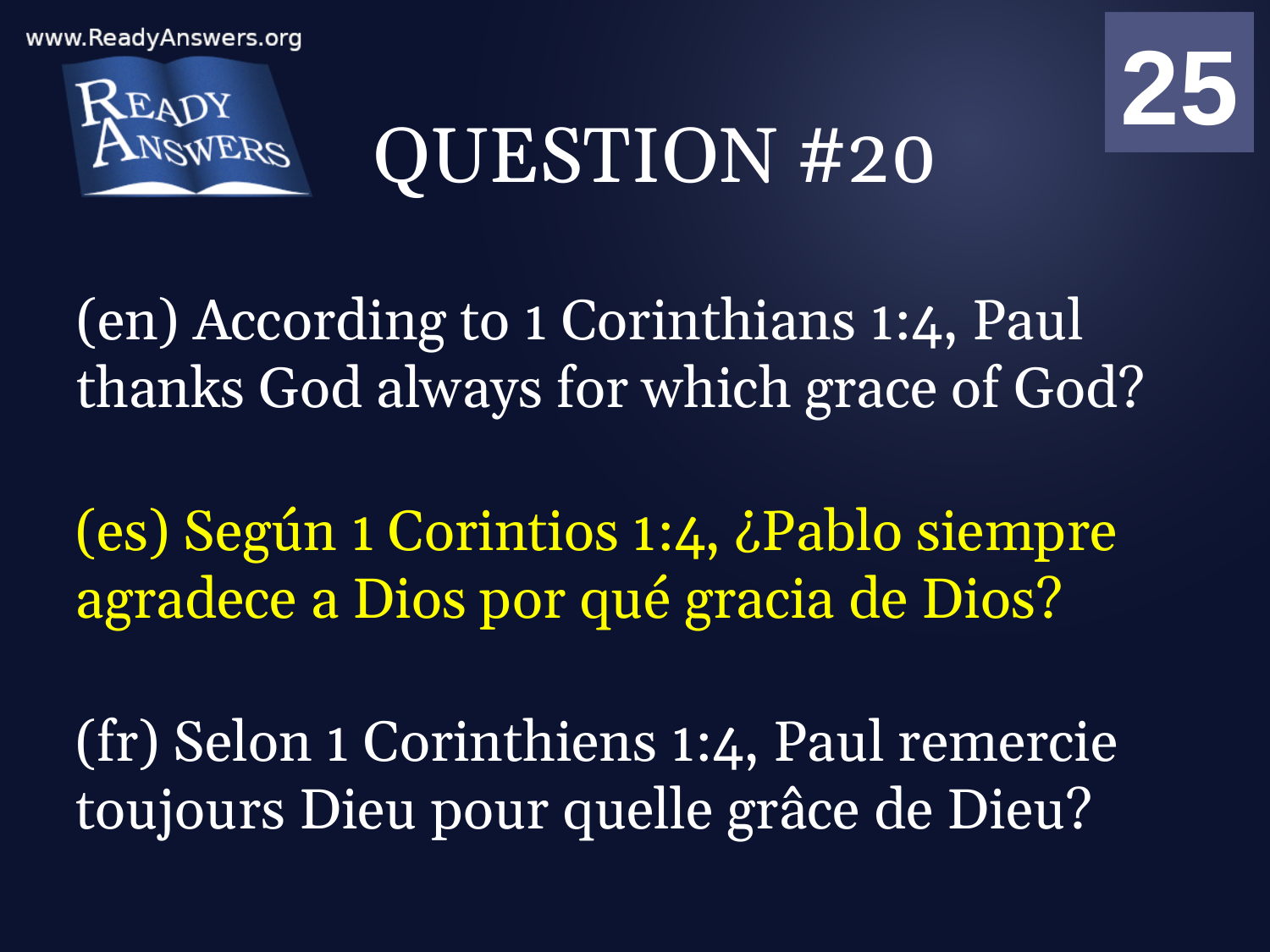

01
02
03
04
05
06
07
08
09
10
11
12
13
14
15
16
17
18
19
20
21
22
23
24
25
00
# QUESTION #20
(en) According to 1 Corinthians 1:4, Paul thanks God always for which grace of God?
(es) Según 1 Corintios 1:4, ¿Pablo siempre agradece a Dios por qué gracia de Dios?
(fr) Selon 1 Corinthiens 1:4, Paul remercie toujours Dieu pour quelle grâce de Dieu?